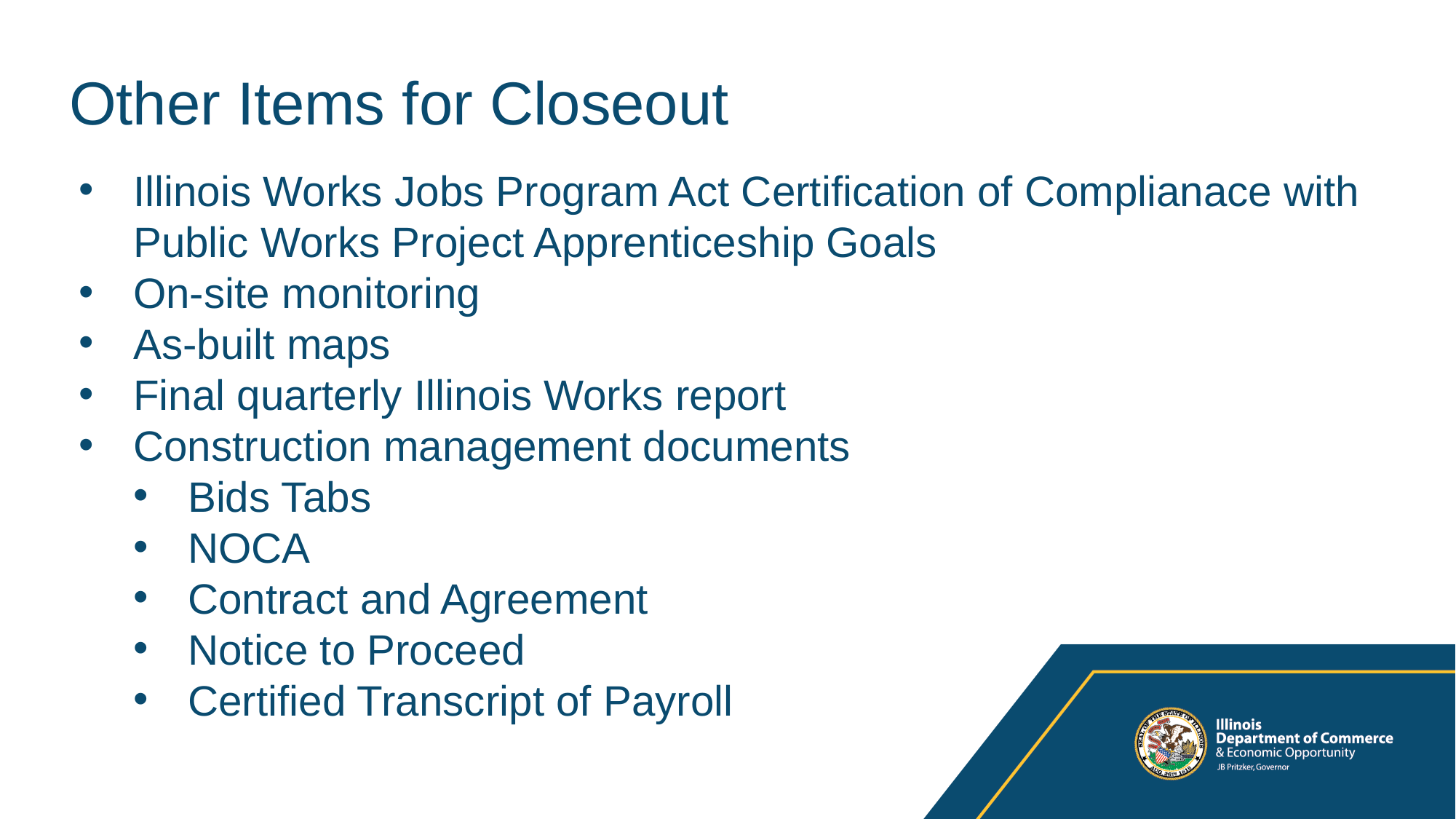

# Other Items for Closeout
Illinois Works Jobs Program Act Certification of Complianace with Public Works Project Apprenticeship Goals
On-site monitoring
As-built maps
Final quarterly Illinois Works report
Construction management documents
Bids Tabs
NOCA
Contract and Agreement
Notice to Proceed
Certified Transcript of Payroll